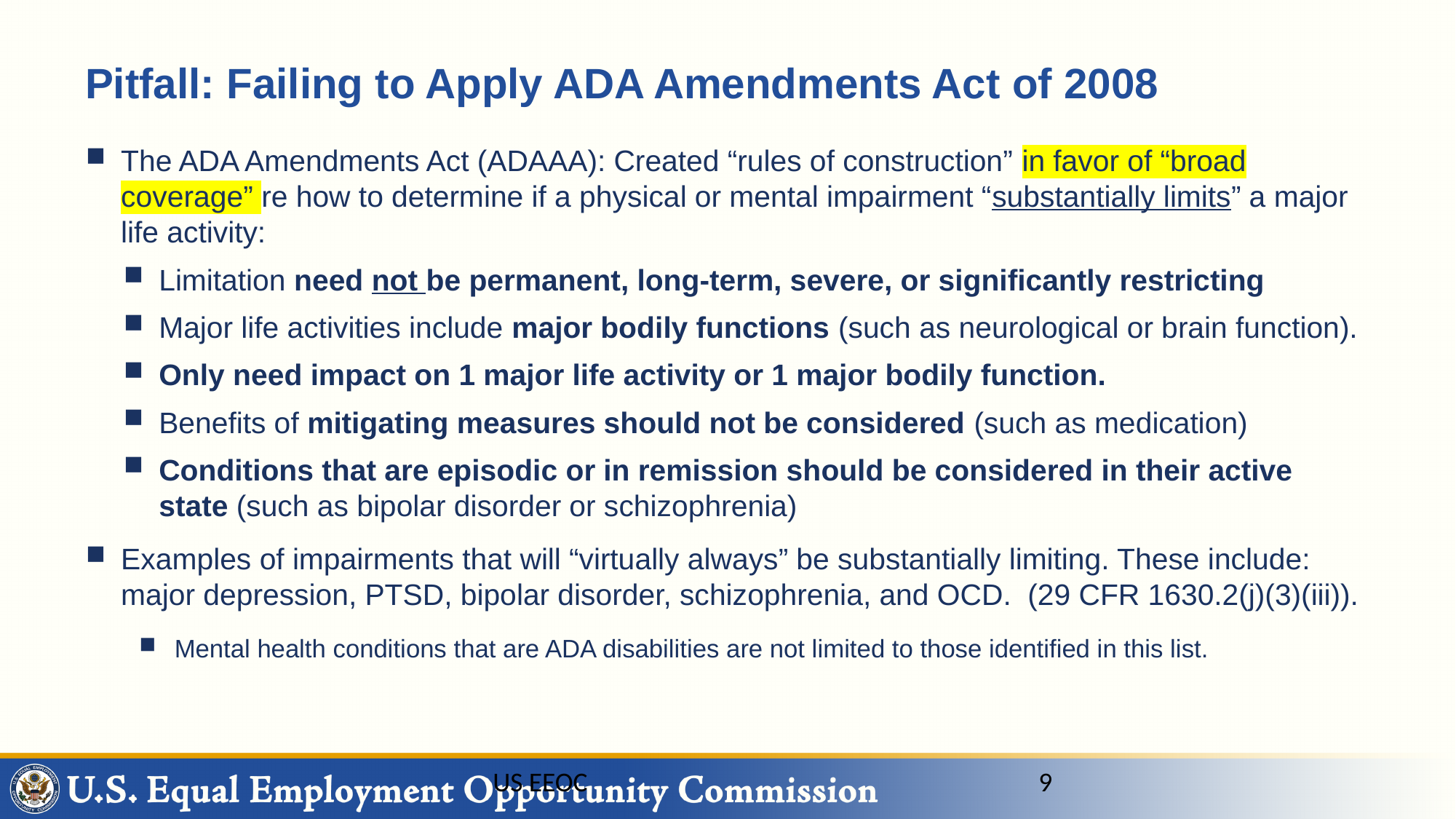

# Pitfall: Failing to Apply ADA Amendments Act of 2008
The ADA Amendments Act (ADAAA): Created “rules of construction” in favor of “broad coverage” re how to determine if a physical or mental impairment “substantially limits” a major life activity:
Limitation need not be permanent, long-term, severe, or significantly restricting
Major life activities include major bodily functions (such as neurological or brain function).
Only need impact on 1 major life activity or 1 major bodily function.
Benefits of mitigating measures should not be considered (such as medication)
Conditions that are episodic or in remission should be considered in their active state (such as bipolar disorder or schizophrenia)
Examples of impairments that will “virtually always” be substantially limiting. These include: major depression, PTSD, bipolar disorder, schizophrenia, and OCD.  (29 CFR 1630.2(j)(3)(iii)).
Mental health conditions that are ADA disabilities are not limited to those identified in this list.
US EEOC
9